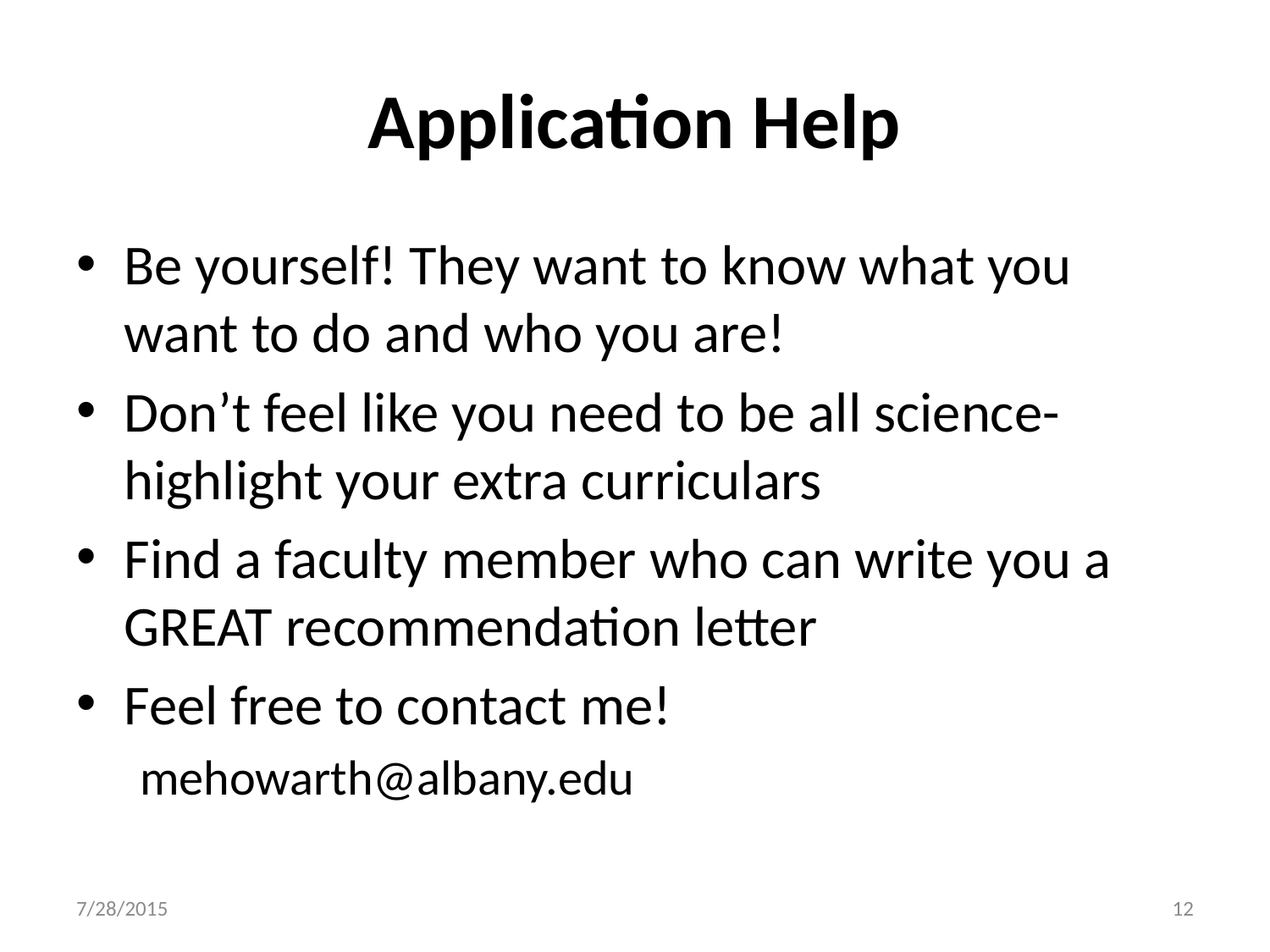

# Application Help
Be yourself! They want to know what you want to do and who you are!
Don’t feel like you need to be all science- highlight your extra curriculars
Find a faculty member who can write you a GREAT recommendation letter
Feel free to contact me!
mehowarth@albany.edu
7/28/2015
12